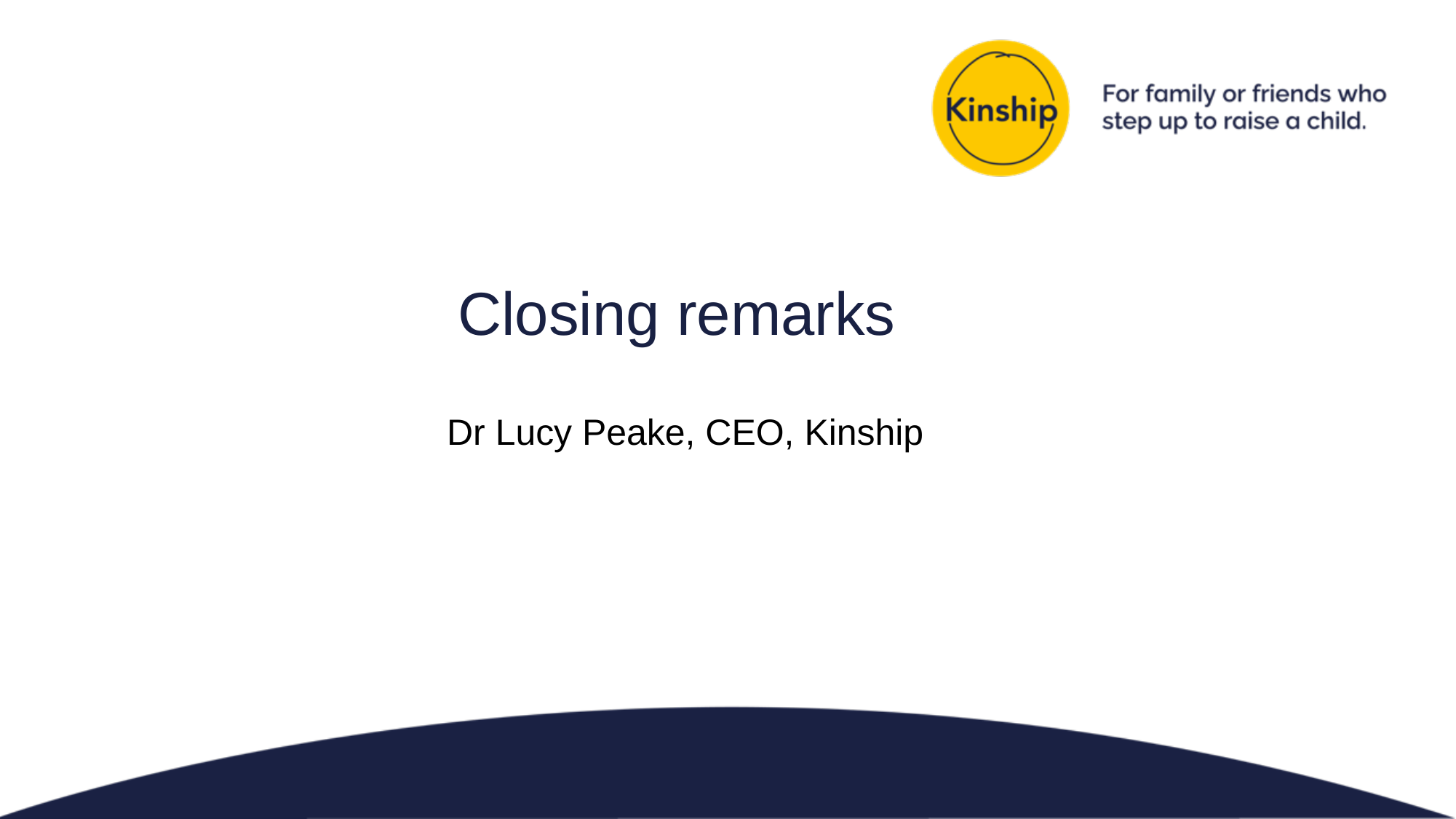

# Closing remarks Dr Lucy Peake, CEO, Kinship